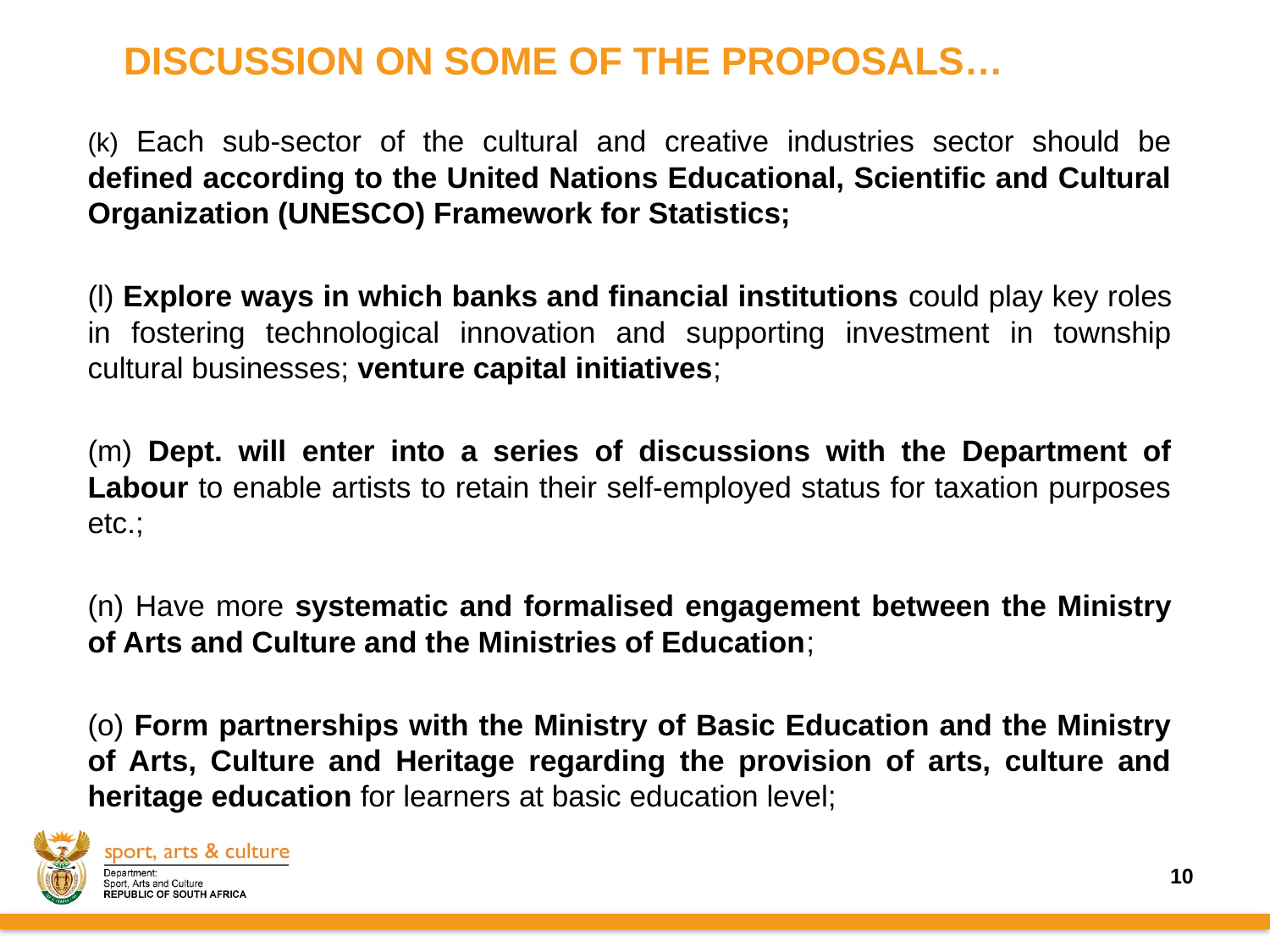

# DISCUSSION ON SOME OF THE PROPOSALS…
(k) Each sub-sector of the cultural and creative industries sector should be defined according to the United Nations Educational, Scientific and Cultural Organization (UNESCO) Framework for Statistics;

(l) Explore ways in which banks and financial institutions could play key roles in fostering technological innovation and supporting investment in township cultural businesses; venture capital initiatives;

(m) Dept. will enter into a series of discussions with the Department of Labour to enable artists to retain their self-employed status for taxation purposes etc.;

(n) Have more systematic and formalised engagement between the Ministry of Arts and Culture and the Ministries of Education;

(o) Form partnerships with the Ministry of Basic Education and the Ministry of Arts, Culture and Heritage regarding the provision of arts, culture and heritage education for learners at basic education level;

10